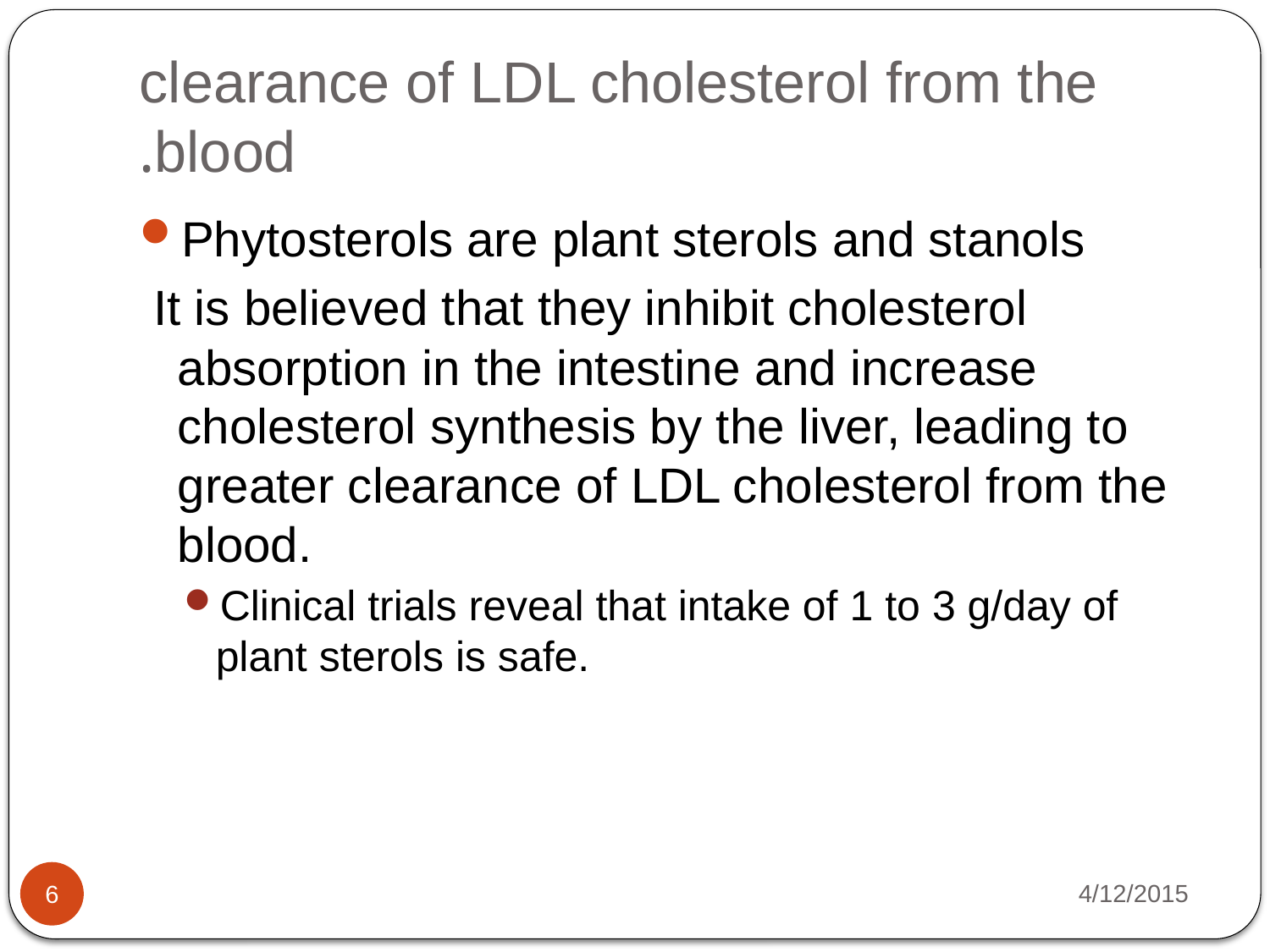

# clearance of LDL cholesterol from the blood.
Phytosterols are plant sterols and stanols
 It is believed that they inhibit cholesterol absorption in the intestine and increase cholesterol synthesis by the liver, leading to greater clearance of LDL cholesterol from the blood.
Clinical trials reveal that intake of 1 to 3 g/day of plant sterols is safe.

4/12/2015
6